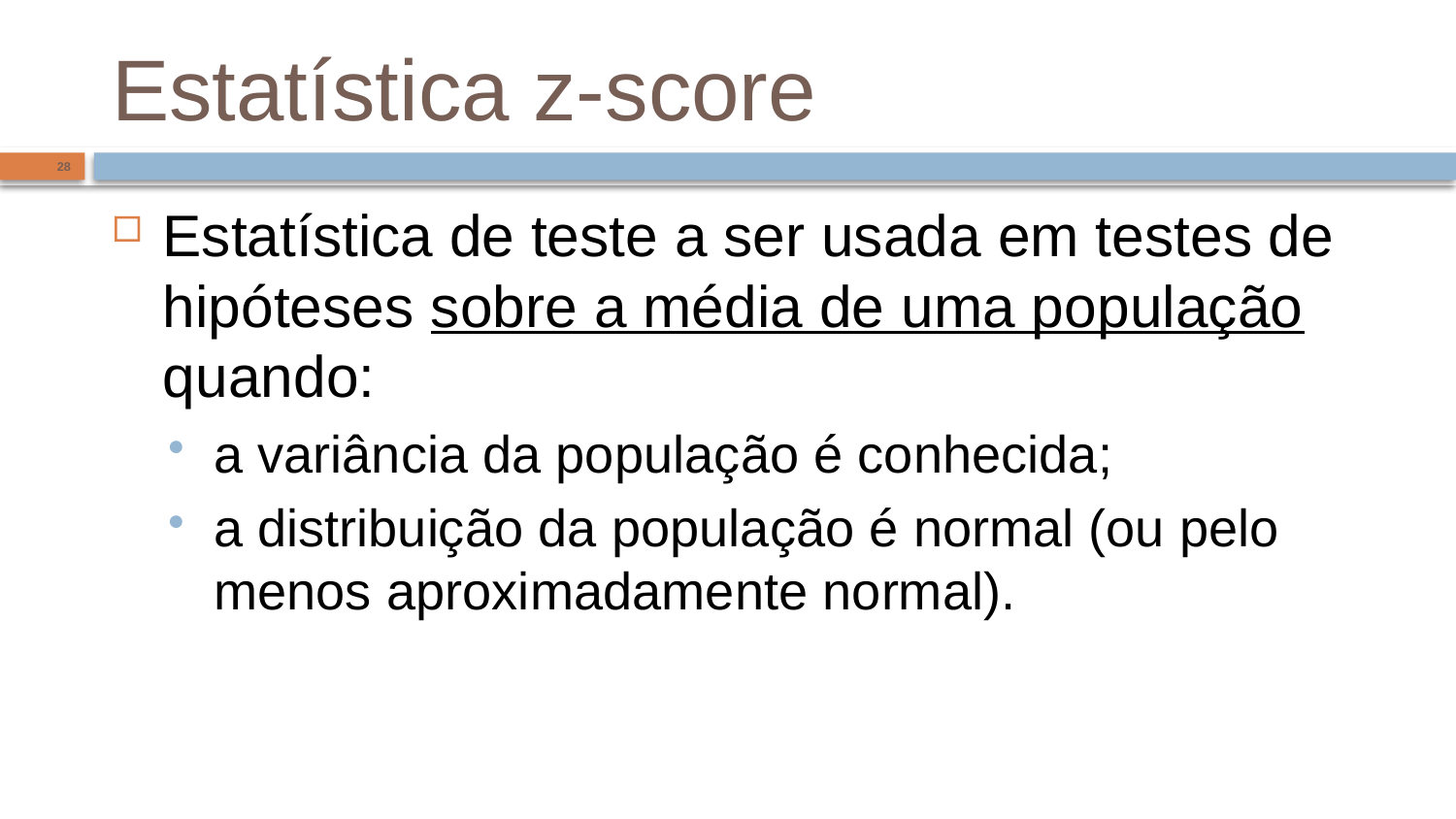

# Estatística z-score
28
Estatística de teste a ser usada em testes de hipóteses sobre a média de uma população quando:
a variância da população é conhecida;
a distribuição da população é normal (ou pelo menos aproximadamente normal).